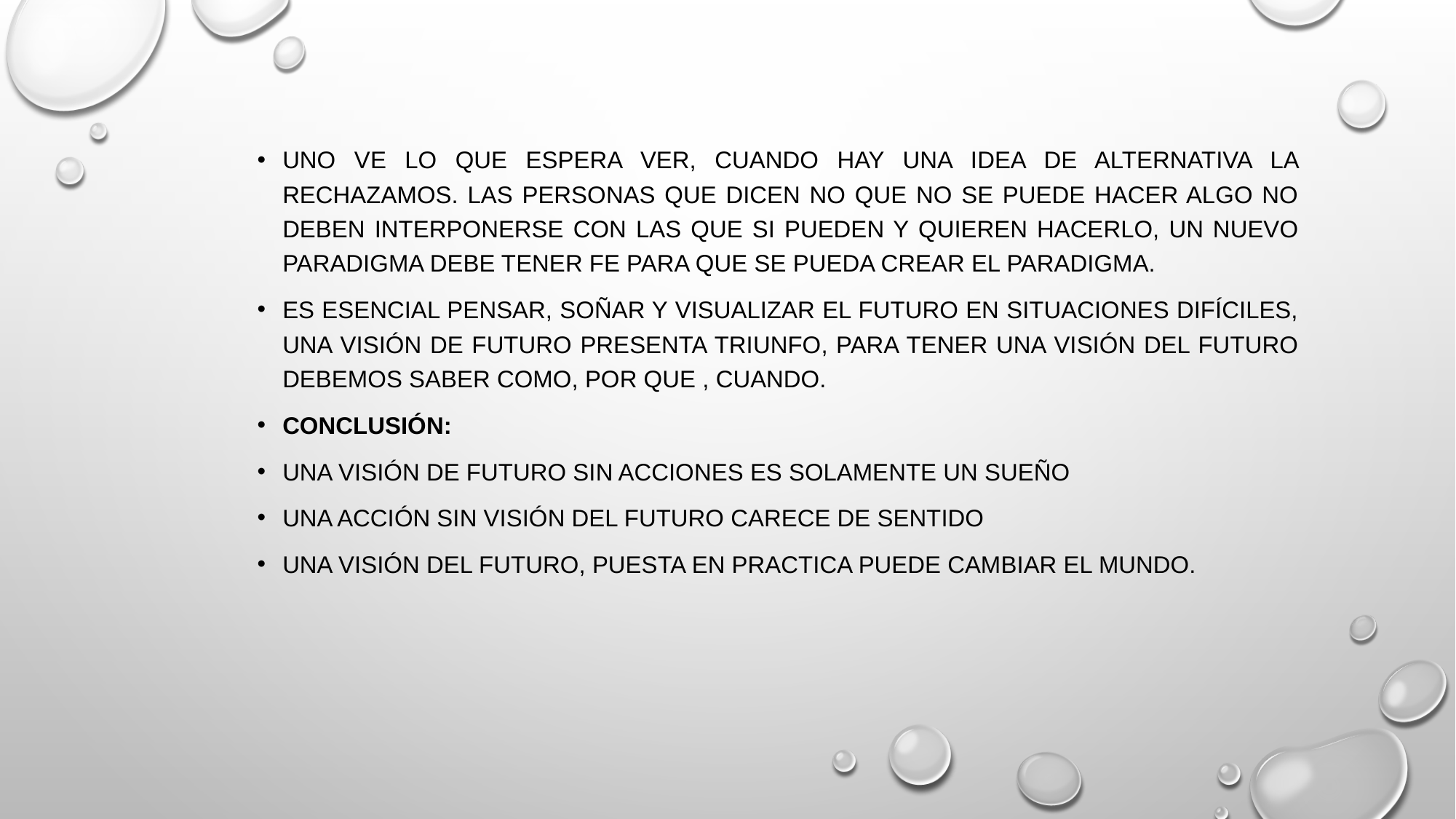

Uno ve lo que espera ver, cuando hay una idea de alternativa la rechazamos. Las personas que dicen no que no se puede hacer algo no deben interponerse con las que si pueden y quieren hacerlo, un nuevo paradigma debe tener fe para que se pueda crear el paradigma.
Es esencial pensar, soñar y visualizar el futuro en situaciones difíciles, una visión de futuro presenta triunfo, para tener una visión del futuro debemos saber como, por que , cuando.
Conclusión:
Una visión de futuro sin acciones es solamente un sueño
Una acción sin visión del futuro carece de sentido
Una visión del futuro, puesta en practica puede cambiar el mundo.